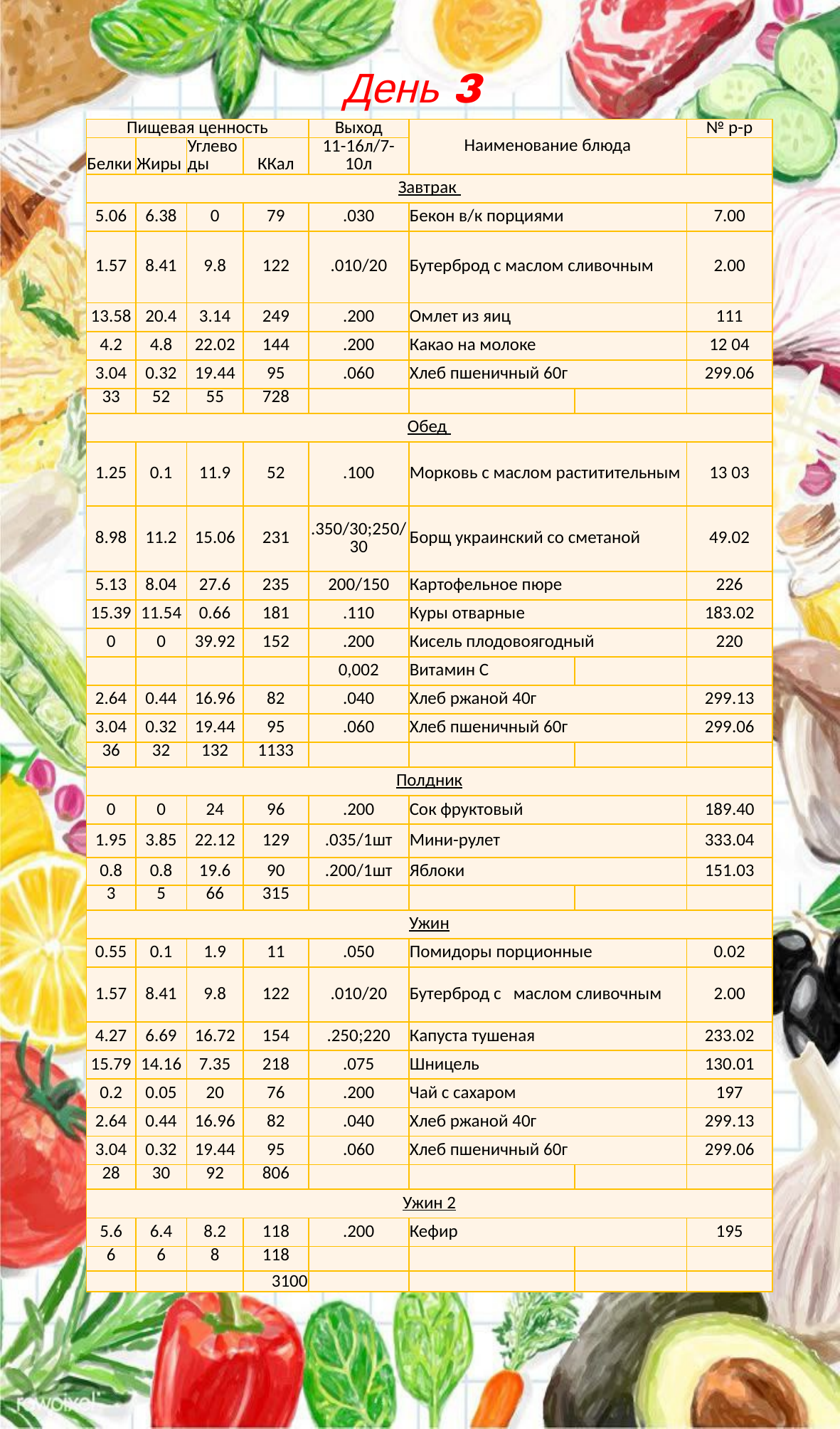

# День 3
| Пищевая ценность |  |  |  | Выход | Наименование блюда |  | № р-р |
| --- | --- | --- | --- | --- | --- | --- | --- |
| Белки | Жиры | Углеводы | ККал | 11-16л/7-10л |  |  |  |
| Завтрак |  |  |  |  |  |  |  |
| 5.06 | 6.38 | 0 | 79 | .030 | Бекон в/к порциями |  | 7.00 |
| 1.57 | 8.41 | 9.8 | 122 | .010/20 | Бутерброд с маслом сливочным |  | 2.00 |
| 13.58 | 20.4 | 3.14 | 249 | .200 | Омлет из яиц |  | 111 |
| 4.2 | 4.8 | 22.02 | 144 | .200 | Какао на молоке |  | 12 04 |
| 3.04 | 0.32 | 19.44 | 95 | .060 | Хлеб пшеничный 60г |  | 299.06 |
| 33 | 52 | 55 | 728 |  |  |  |  |
| Обед |  |  |  |  |  |  |  |
| 1.25 | 0.1 | 11.9 | 52 | .100 | Морковь с маслом раститительным |  | 13 03 |
| 8.98 | 11.2 | 15.06 | 231 | .350/30;250/30 | Борщ украинский со сметаной |  | 49.02 |
| 5.13 | 8.04 | 27.6 | 235 | 200/150 | Картофельное пюре |  | 226 |
| 15.39 | 11.54 | 0.66 | 181 | .110 | Куры отварные |  | 183.02 |
| 0 | 0 | 39.92 | 152 | .200 | Кисель плодовоягодный |  | 220 |
|  |  |  |  | 0,002 | Витамин С |  |  |
| 2.64 | 0.44 | 16.96 | 82 | .040 | Хлеб ржаной 40г |  | 299.13 |
| 3.04 | 0.32 | 19.44 | 95 | .060 | Хлеб пшеничный 60г |  | 299.06 |
| 36 | 32 | 132 | 1133 |  |  |  |  |
| Полдник |  |  |  |  |  |  |  |
| 0 | 0 | 24 | 96 | .200 | Сок фруктовый |  | 189.40 |
| 1.95 | 3.85 | 22.12 | 129 | .035/1шт | Мини-рулет |  | 333.04 |
| 0.8 | 0.8 | 19.6 | 90 | .200/1шт | Яблоки |  | 151.03 |
| 3 | 5 | 66 | 315 |  |  |  |  |
| Ужин |  |  |  |  |  |  |  |
| 0.55 | 0.1 | 1.9 | 11 | .050 | Помидоры порционные |  | 0.02 |
| 1.57 | 8.41 | 9.8 | 122 | .010/20 | Бутерброд с маслом сливочным |  | 2.00 |
| 4.27 | 6.69 | 16.72 | 154 | .250;220 | Капуста тушеная |  | 233.02 |
| 15.79 | 14.16 | 7.35 | 218 | .075 | Шницель |  | 130.01 |
| 0.2 | 0.05 | 20 | 76 | .200 | Чай с сахаром |  | 197 |
| 2.64 | 0.44 | 16.96 | 82 | .040 | Хлеб ржаной 40г |  | 299.13 |
| 3.04 | 0.32 | 19.44 | 95 | .060 | Хлеб пшеничный 60г |  | 299.06 |
| 28 | 30 | 92 | 806 |  |  |  |  |
| Ужин 2 |  |  |  |  |  |  |  |
| 5.6 | 6.4 | 8.2 | 118 | .200 | Кефир |  | 195 |
| 6 | 6 | 8 | 118 |  |  |  |  |
|  |  |  | 3100 |  |  |  |  |